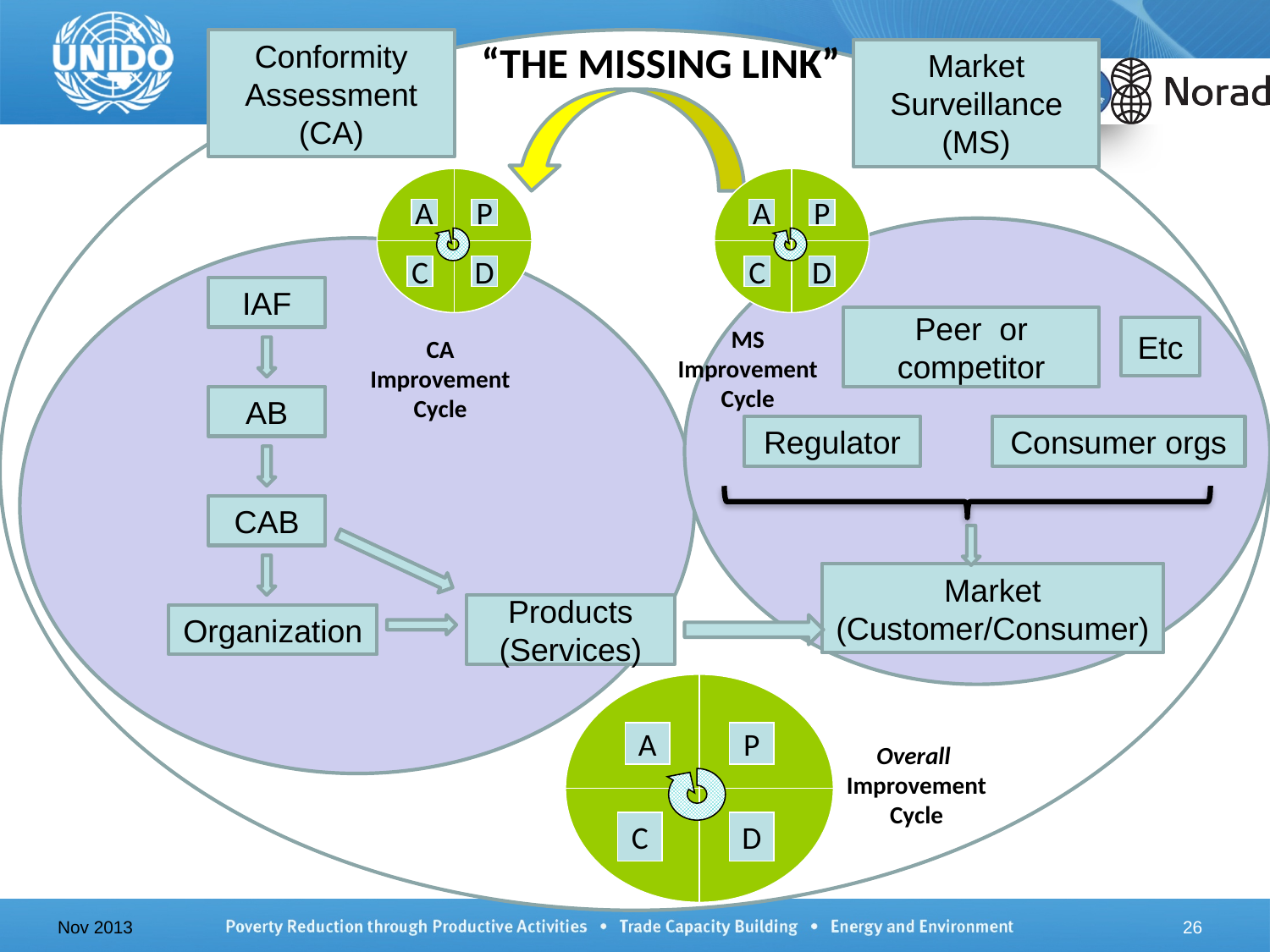

Conformity Assessment
(CA)

“THE MISSING LINK”
Market Surveillance
(MS)

A
P
C
D

Peer  or competitor
MS
Improvement
Cycle
Etc
Regulator
Consumer orgs

Market
(Customer/Consumer)

A
P
C
D

IAF
CA
Improvement
Cycle

AB

CAB

Products (Services)
Organization

A
P
C
D

Overall
Improvement
Cycle
Nov 2013
26